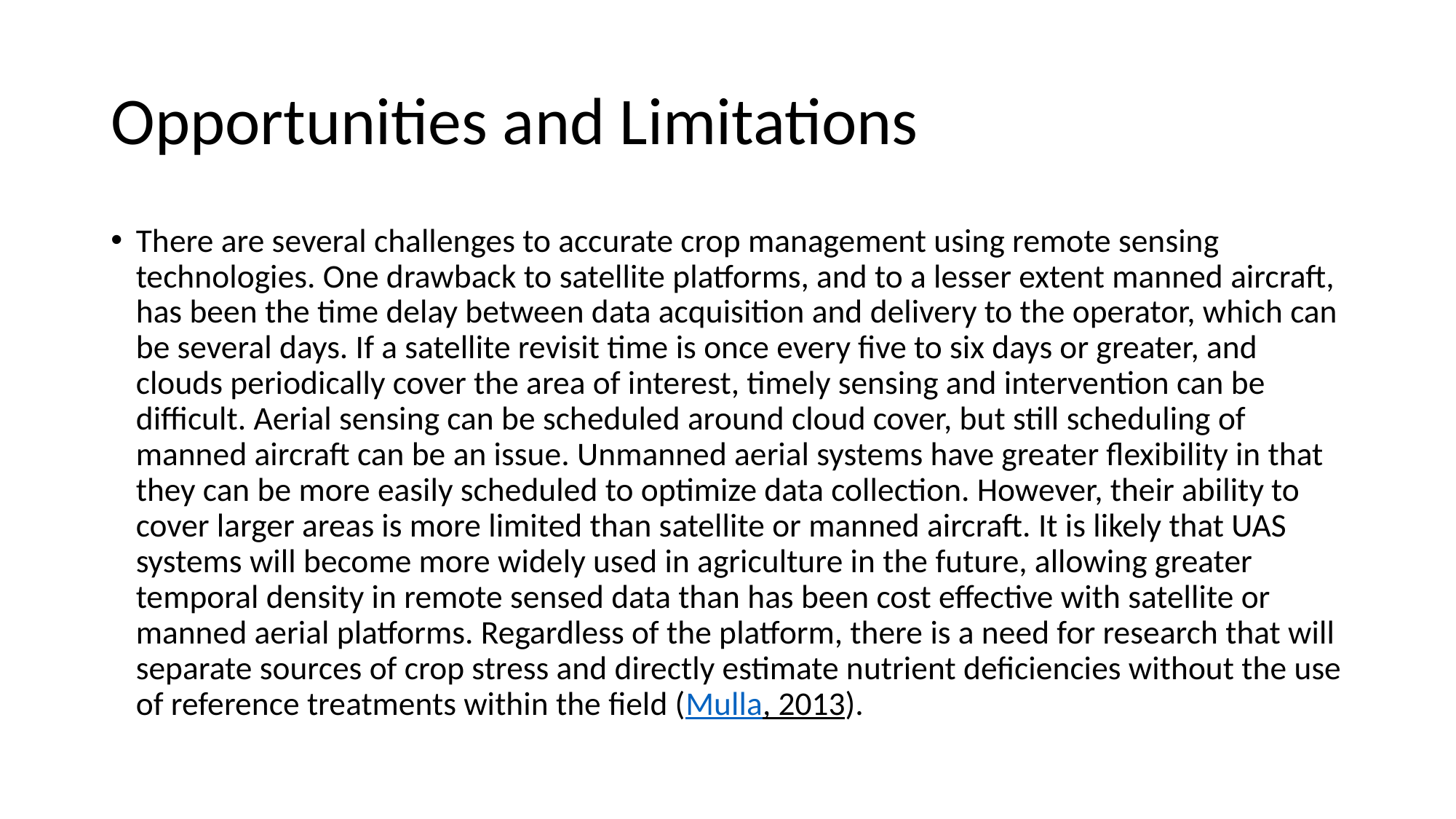

# Opportunities and Limitations
There are several challenges to accurate crop management using remote sensing technologies. One drawback to satellite platforms, and to a lesser extent manned aircraft, has been the time delay between data acquisition and delivery to the operator, which can be several days. If a satellite revisit time is once every five to six days or greater, and clouds periodically cover the area of interest, timely sensing and intervention can be difficult. Aerial sensing can be scheduled around cloud cover, but still scheduling of manned aircraft can be an issue. Unmanned aerial systems have greater flexibility in that they can be more easily scheduled to optimize data collection. However, their ability to cover larger areas is more limited than satellite or manned aircraft. It is likely that UAS systems will become more widely used in agriculture in the future, allowing greater temporal density in remote sensed data than has been cost effective with satellite or manned aerial platforms. Regardless of the platform, there is a need for research that will separate sources of crop stress and directly estimate nutrient deficiencies without the use of reference treatments within the field (Mulla, 2013).